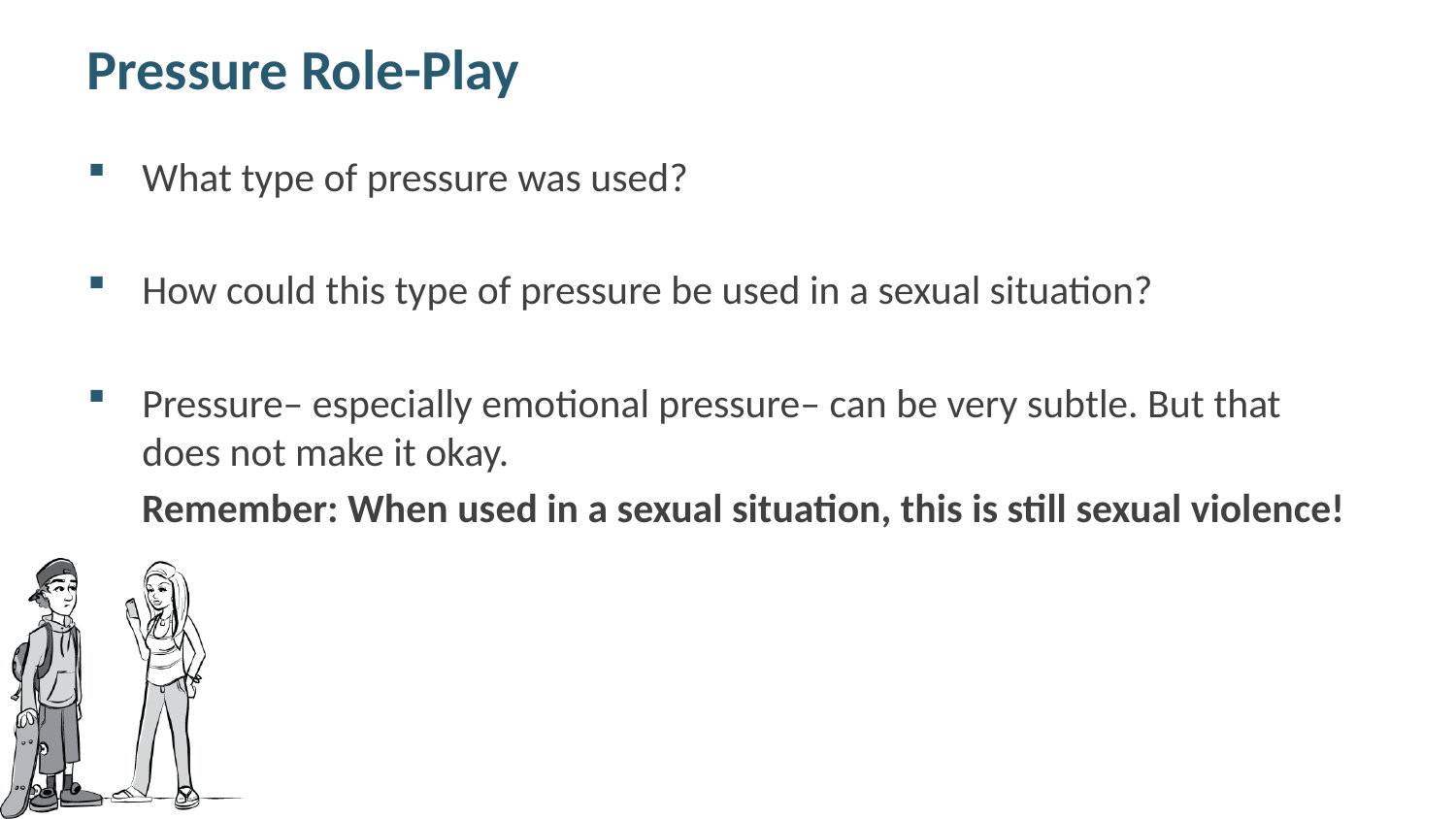

# Pressure Role-Play
What type of pressure was used?

How could this type of pressure be used in a sexual situation?

Pressure– especially emotional pressure– can be very subtle. But that does not make it okay.
Remember: When used in a sexual situation, this is still sexual violence!